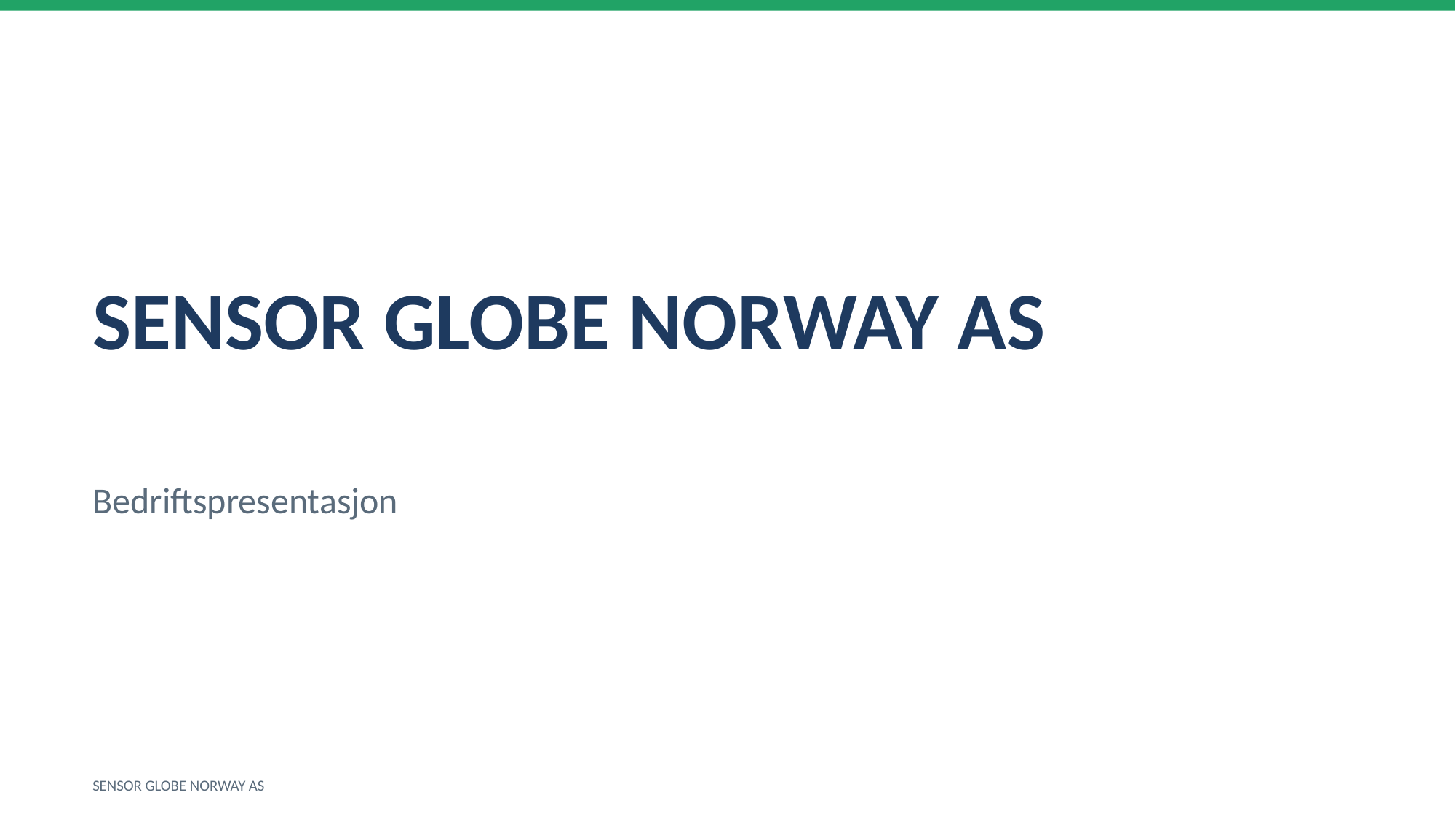

SENSOR GLOBE NORWAY AS
Bedriftspresentasjon
SENSOR GLOBE NORWAY AS